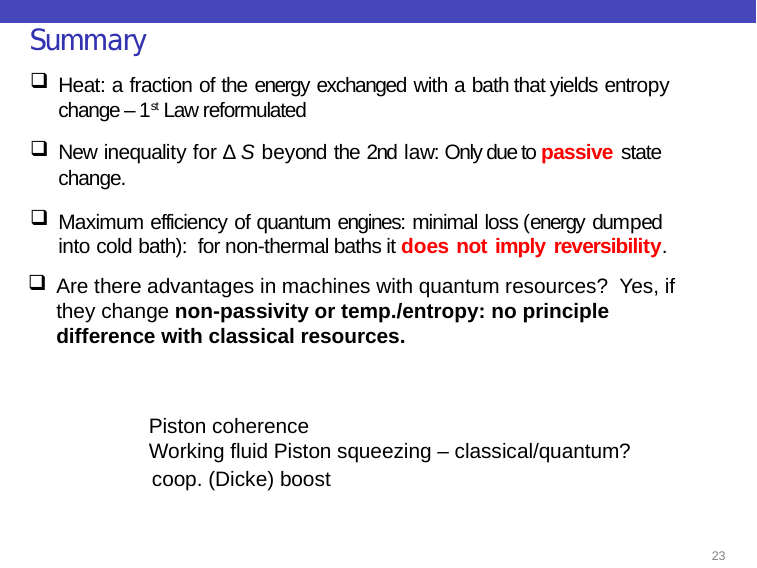

# Summary
Heat: a fraction of the energy exchanged with a bath that yields entropy change – 1st Law reformulated

New inequality for ∆S beyond the 2nd law: Only due to passive state change.

Maximum efficiency of quantum engines: minimal loss (energy dumped into cold bath):  for non-thermal baths it does not imply reversibility.

Are there advantages in machines with quantum resources?  Yes, if they change non-passivity or temp./entropy: no principle difference with classical resources.

                     Piston coherence
                     Working fluid Piston squeezing – classical/quantum?
                     coop. (Dicke) boost

23